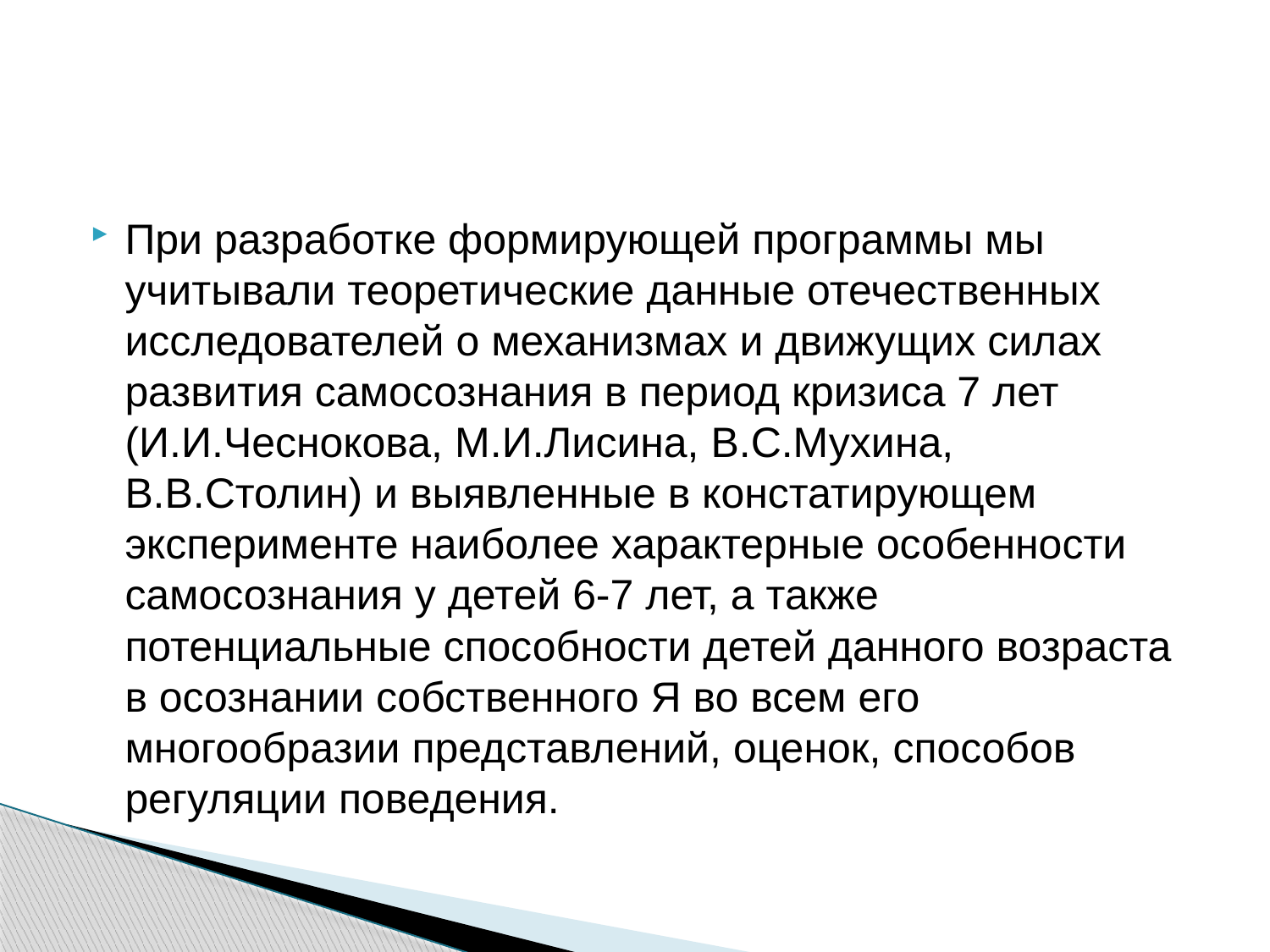

#
При разработке формирующей программы мы учитывали теоретические данные отечественных исследователей о механизмах и движущих силах развития самосознания в период кризиса 7 лет (И.И.Чеснокова, М.И.Лисина, В.С.Мухина, В.В.Столин) и выявленные в констатирующем эксперименте наиболее характерные особенности самосознания у детей 6-7 лет, а также потенциальные способности детей данного возраста в осознании собственного Я во всем его многообразии представлений, оценок, способов регуляции поведения.